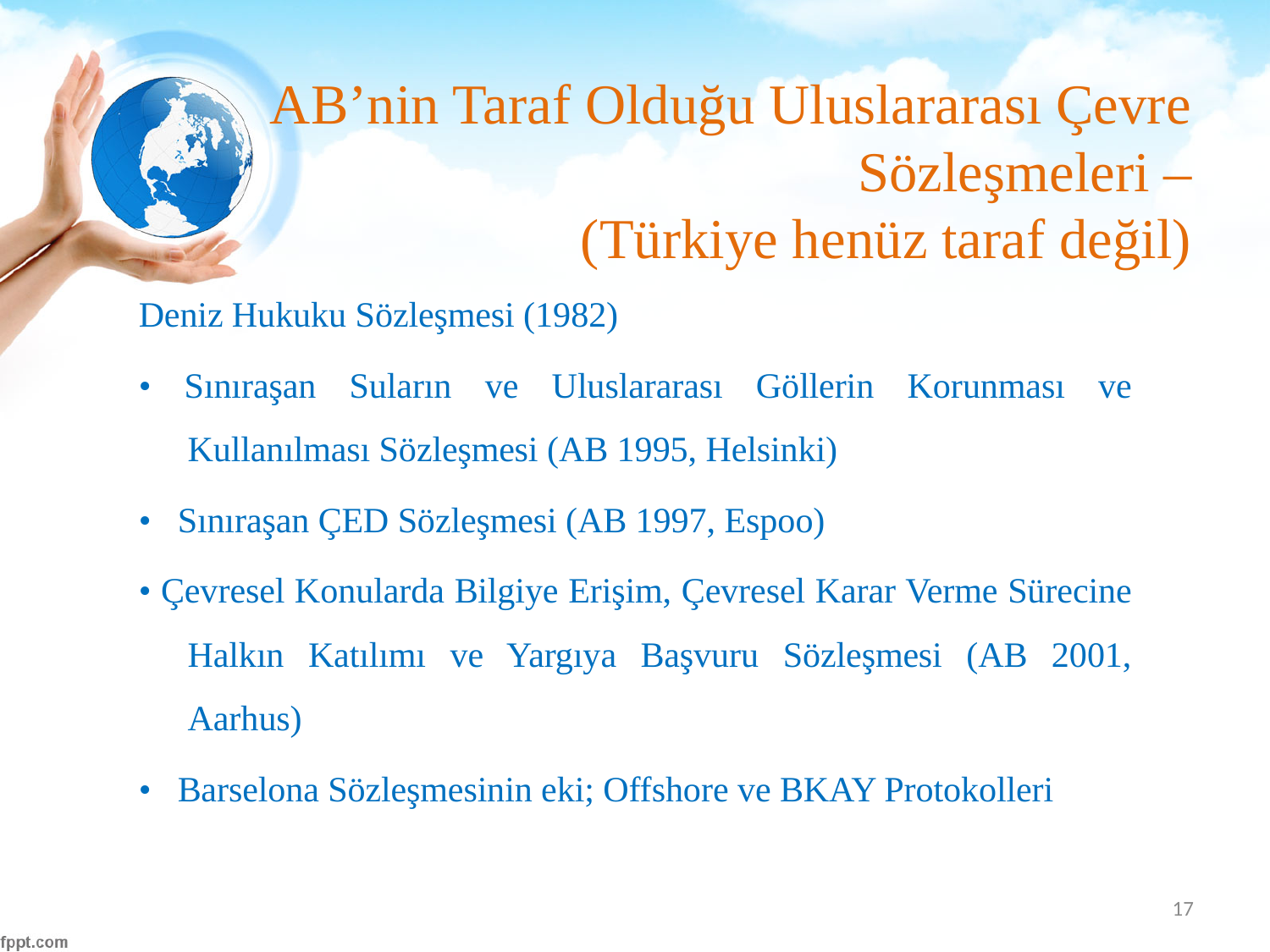

# AB’nin Taraf Olduğu Uluslararası Çevre Sözleşmeleri – (Türkiye henüz taraf değil)
Deniz Hukuku Sözleşmesi (1982)
• Sınıraşan Suların ve Uluslararası Göllerin Korunması ve Kullanılması Sözleşmesi (AB 1995, Helsinki)
•   Sınıraşan ÇED Sözleşmesi (AB 1997, Espoo)
• Çevresel Konularda Bilgiye Erişim, Çevresel Karar Verme Sürecine Halkın Katılımı ve Yargıya Başvuru Sözleşmesi (AB 2001, Aarhus)
•   Barselona Sözleşmesinin eki; Offshore ve BKAY Protokolleri

17